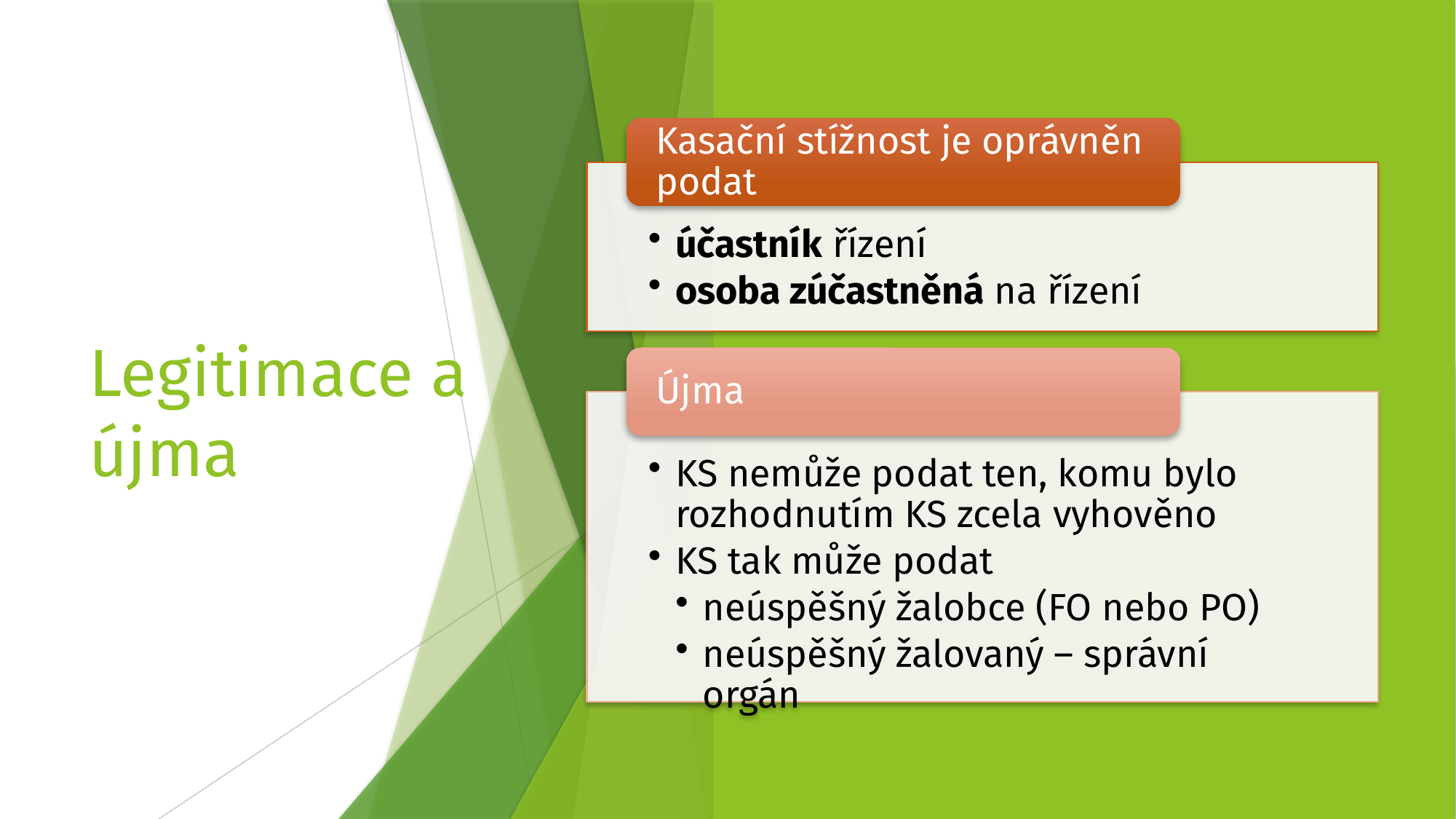

účastník řízení
osoba zúčastněná na řízení
Kasační stížnost je oprávněn podat
KS nemůže podat ten, komu bylo rozhodnutím KS zcela vyhověno
KS tak může podat
neúspěšný žalobce (FO nebo PO)
neúspěšný žalovaný – správní orgán
Újma
# Legitimace a újma